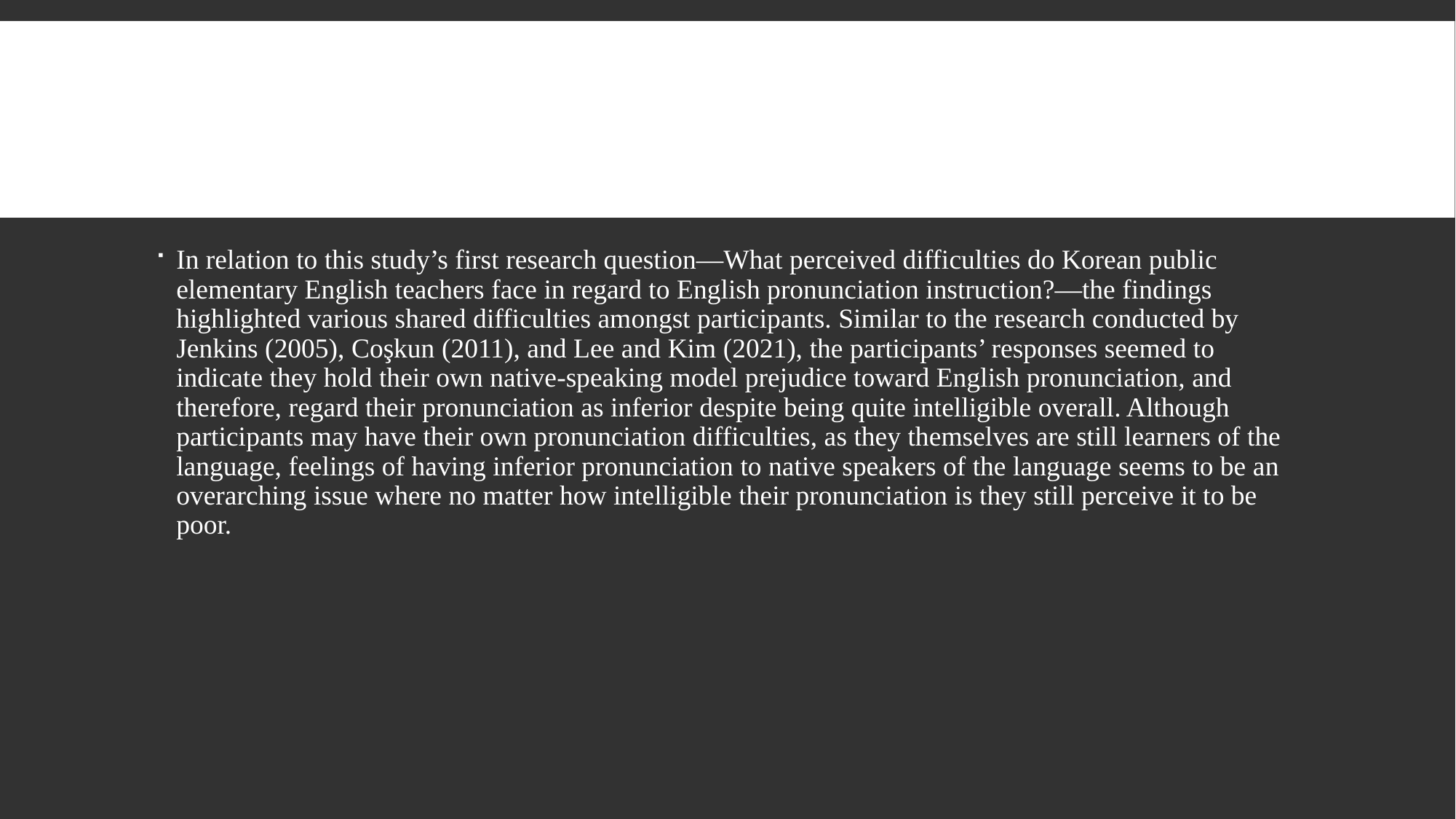

#
In relation to this study’s first research question—What perceived difficulties do Korean public elementary English teachers face in regard to English pronunciation instruction?—the findings highlighted various shared difficulties amongst participants. Similar to the research conducted by Jenkins (2005), Coşkun (2011), and Lee and Kim (2021), the participants’ responses seemed to indicate they hold their own native-speaking model prejudice toward English pronunciation, and therefore, regard their pronunciation as inferior despite being quite intelligible overall. Although participants may have their own pronunciation difficulties, as they themselves are still learners of the language, feelings of having inferior pronunciation to native speakers of the language seems to be an overarching issue where no matter how intelligible their pronunciation is they still perceive it to be poor.